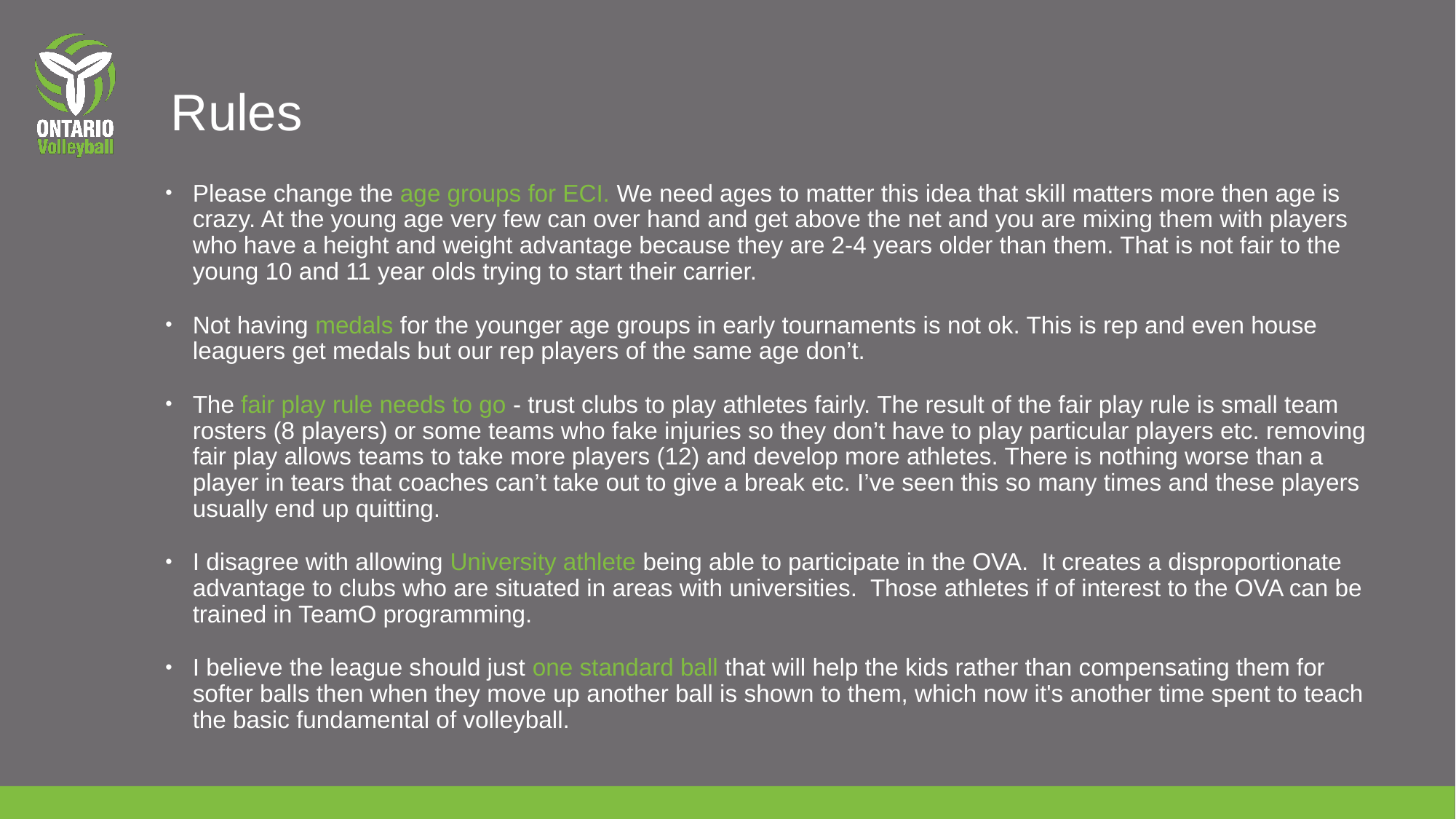

# Rules
Please change the age groups for ECI. We need ages to matter this idea that skill matters more then age is crazy. At the young age very few can over hand and get above the net and you are mixing them with players who have a height and weight advantage because they are 2-4 years older than them. That is not fair to the young 10 and 11 year olds trying to start their carrier.
Not having medals for the younger age groups in early tournaments is not ok. This is rep and even house leaguers get medals but our rep players of the same age don’t.
The fair play rule needs to go - trust clubs to play athletes fairly. The result of the fair play rule is small team rosters (8 players) or some teams who fake injuries so they don’t have to play particular players etc. removing fair play allows teams to take more players (12) and develop more athletes. There is nothing worse than a player in tears that coaches can’t take out to give a break etc. I’ve seen this so many times and these players usually end up quitting.
I disagree with allowing University athlete being able to participate in the OVA.  It creates a disproportionate advantage to clubs who are situated in areas with universities.  Those athletes if of interest to the OVA can be trained in TeamO programming.
I believe the league should just one standard ball that will help the kids rather than compensating them for softer balls then when they move up another ball is shown to them, which now it's another time spent to teach the basic fundamental of volleyball.